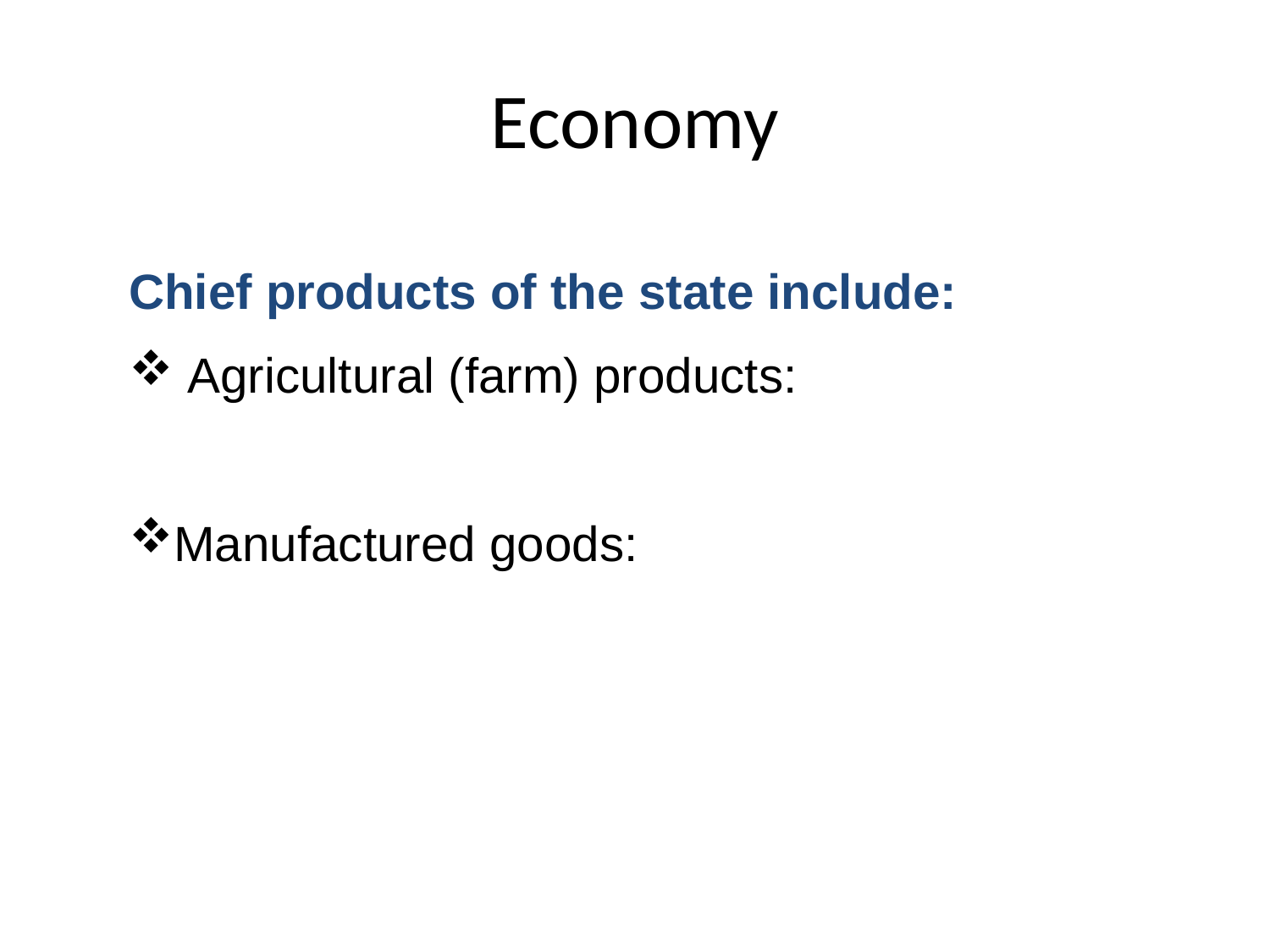

# Economy
Chief products of the state include:
 Agricultural (farm) products:

Manufactured goods: